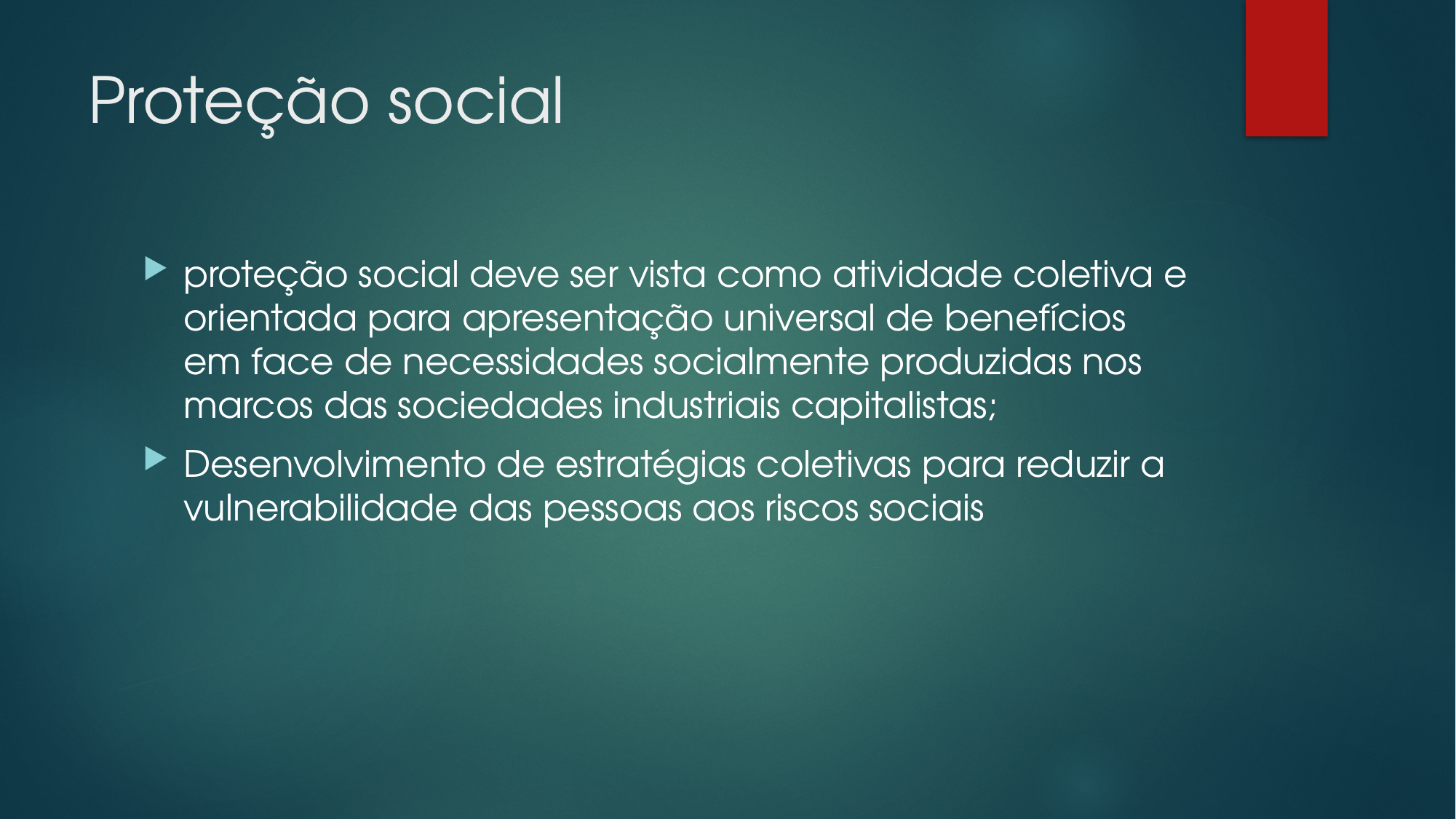

# Proteção social
proteção social deve ser vista como atividade coletiva e orientada para apresentação universal de benefícios em face de necessidades socialmente produzidas nos marcos das sociedades industriais capitalistas;
Desenvolvimento de estratégias coletivas para reduzir a vulnerabilidade das pessoas aos riscos sociais